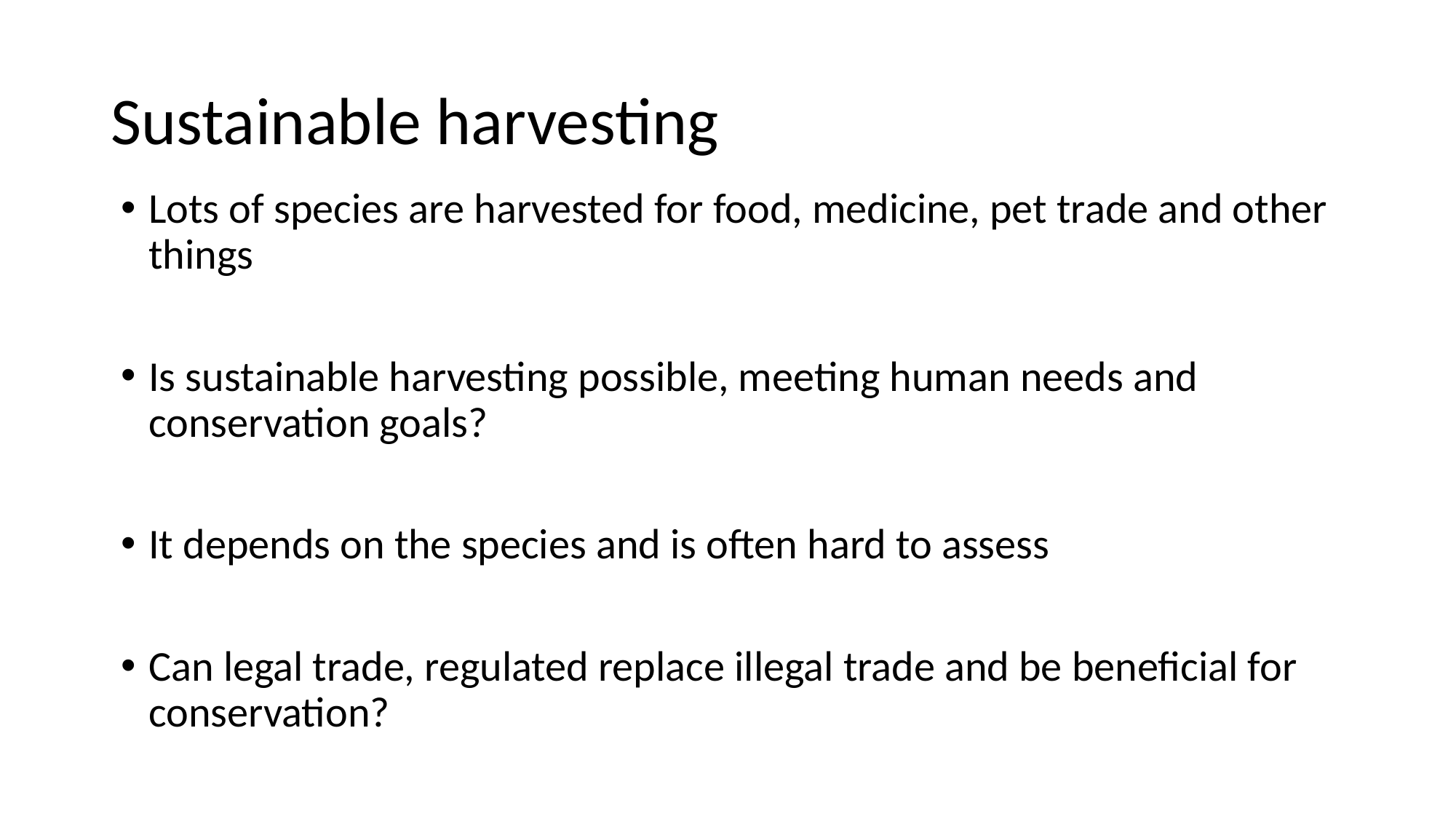

# Sustainable harvesting
Lots of species are harvested for food, medicine, pet trade and other things

Is sustainable harvesting possible, meeting human needs and conservation goals?

It depends on the species and is often hard to assess

Can legal trade, regulated replace illegal trade and be beneficial for conservation?